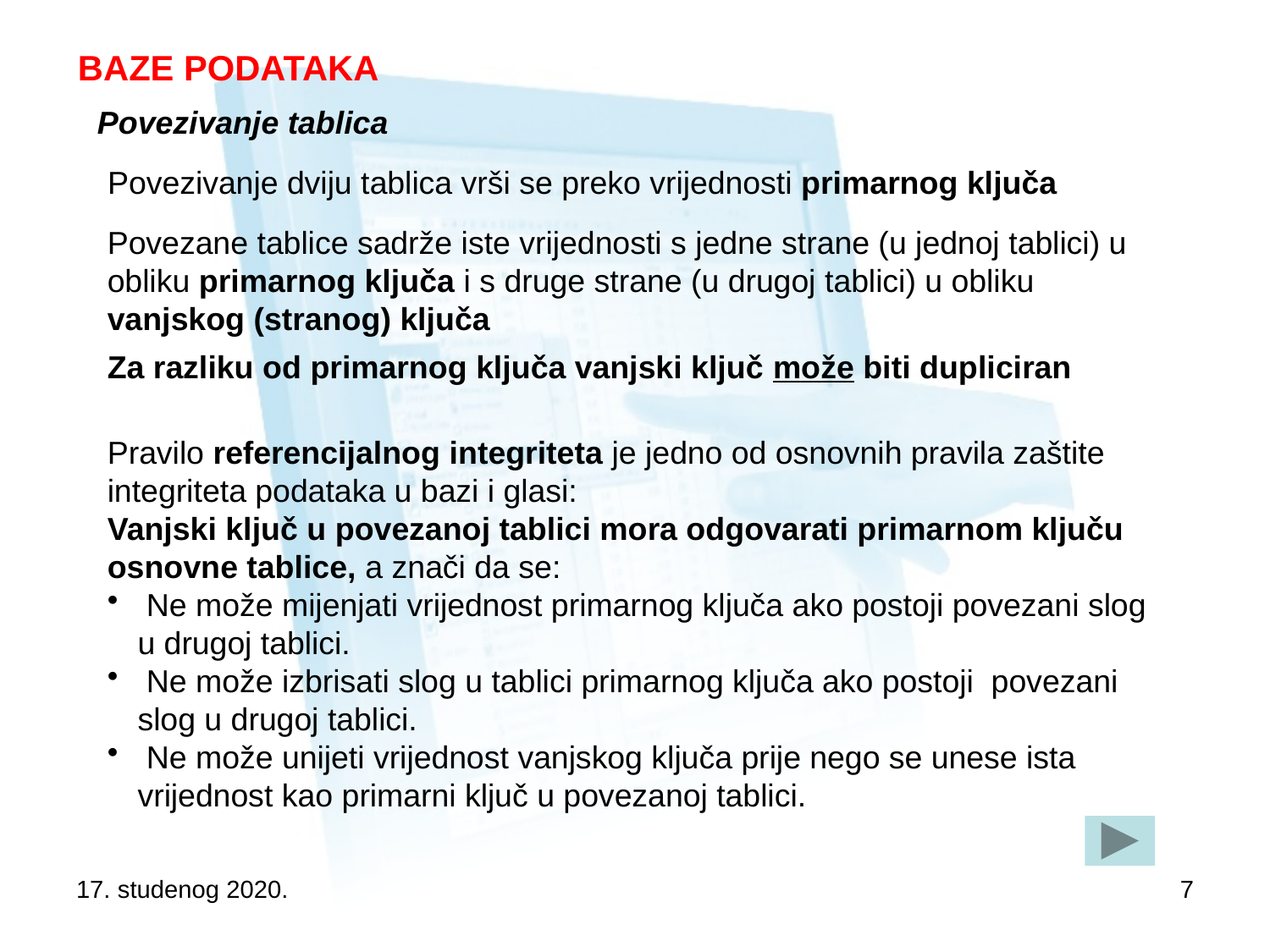

# BAZE PODATAKA
Povezivanje tablica
Povezivanje dviju tablica vrši se preko vrijednosti primarnog ključa
Povezane tablice sadrže iste vrijednosti s jedne strane (u jednoj tablici) u obliku primarnog ključa i s druge strane (u drugoj tablici) u obliku vanjskog (stranog) ključa
Za razliku od primarnog ključa vanjski ključ može biti dupliciran
Pravilo referencijalnog integriteta je jedno od osnovnih pravila zaštite integriteta podataka u bazi i glasi:
Vanjski ključ u povezanoj tablici mora odgovarati primarnom ključu osnovne tablice, a znači da se:
 Ne može mijenjati vrijednost primarnog ključa ako postoji povezani slog u drugoj tablici.
 Ne može izbrisati slog u tablici primarnog ključa ako postoji  povezani slog u drugoj tablici.
 Ne može unijeti vrijednost vanjskog ključa prije nego se unese ista vrijednost kao primarni ključ u povezanoj tablici.

17. studenog 2020.
7